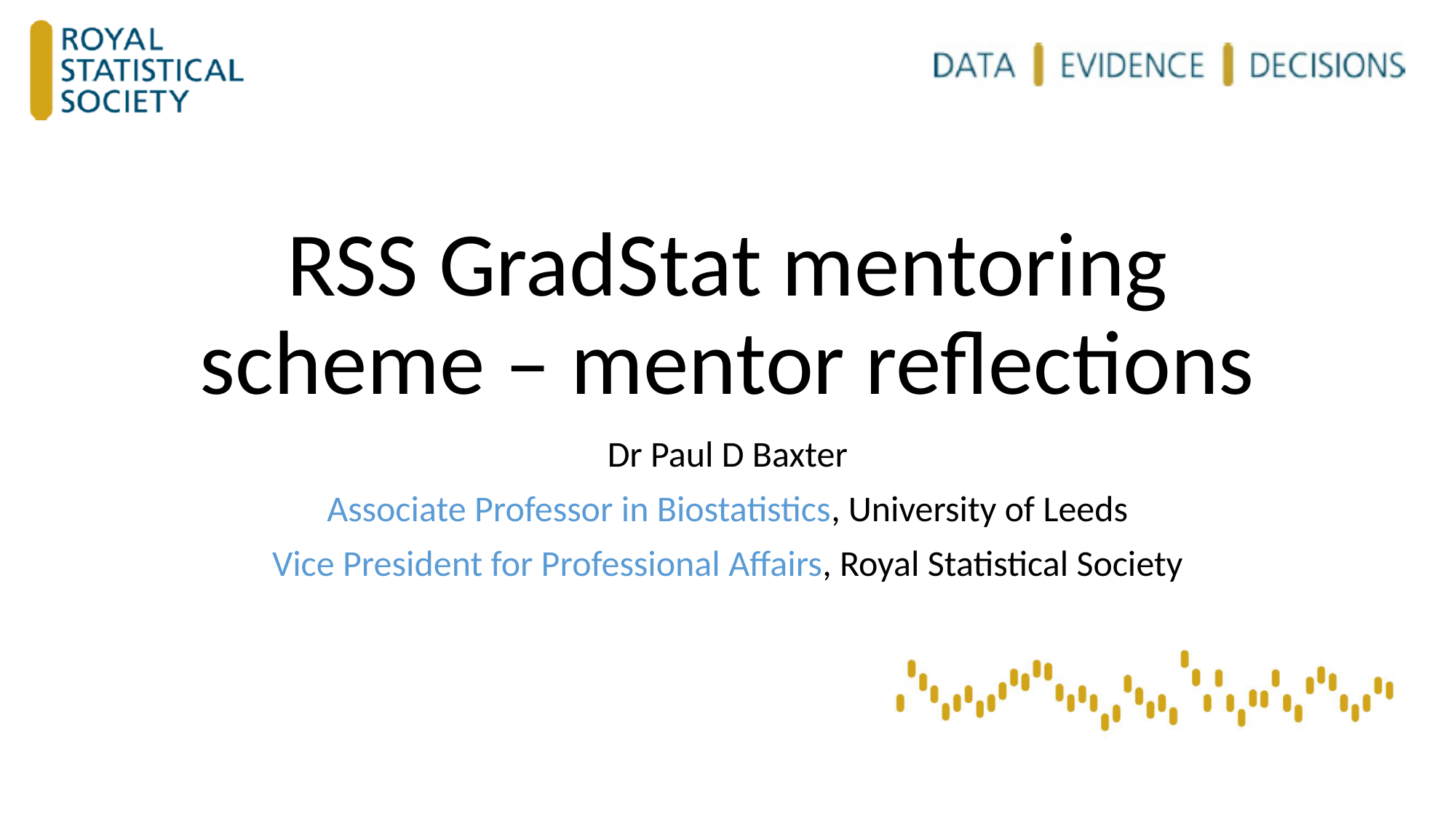

# RSS GradStat mentoring scheme – mentor reflections
Dr Paul D Baxter
Associate Professor in Biostatistics, University of Leeds
Vice President for Professional Affairs, Royal Statistical Society